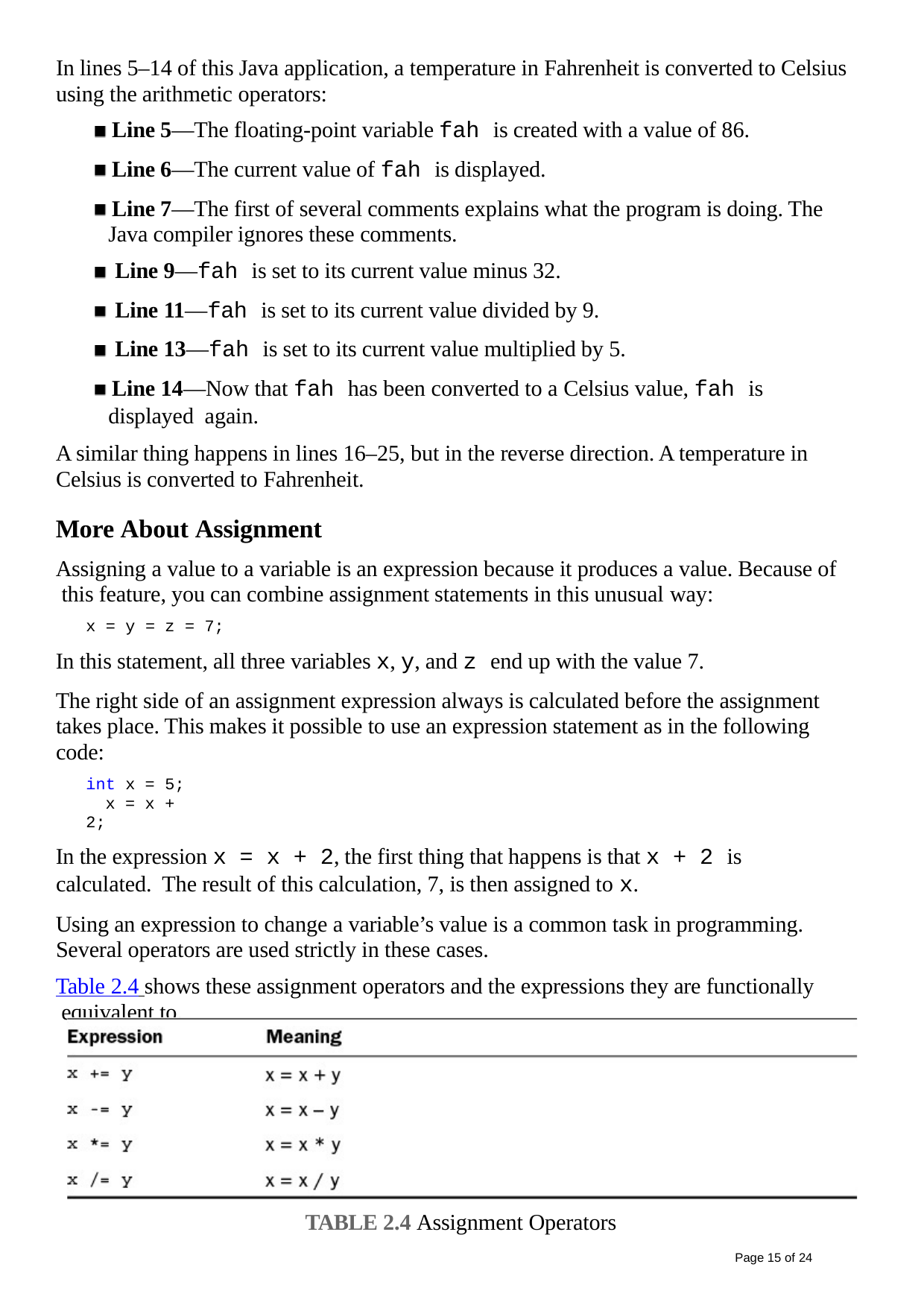

In lines 5–14 of this Java application, a temperature in Fahrenheit is converted to Celsius  using the arithmetic operators:
Line 5—The floating-point variable fah is created with a value of 86.
Line 6—The current value of fah is displayed.
Line 7—The first of several comments explains what the program is doing. The  Java compiler ignores these comments.
Line 9—fah is set to its current value minus 32.
Line 11—fah is set to its current value divided by 9.
Line 13—fah is set to its current value multiplied by 5.
Line 14—Now that fah has been converted to a Celsius value, fah is displayed  again.
A similar thing happens in lines 16–25, but in the reverse direction. A temperature in  Celsius is converted to Fahrenheit.
More About Assignment
Assigning a value to a variable is an expression because it produces a value. Because of  this feature, you can combine assignment statements in this unusual way:
x = y = z = 7;
In this statement, all three variables x, y, and z end up with the value 7.
The right side of an assignment expression always is calculated before the assignment  takes place. This makes it possible to use an expression statement as in the following  code:
int x = 5;   x = x + 2;
In the expression x = x + 2, the first thing that happens is that x + 2 is calculated.  The result of this calculation, 7, is then assigned to x.
Using an expression to change a variable’s value is a common task in programming.  Several operators are used strictly in these cases.
Table 2.4 shows these assignment operators and the expressions they are functionally  equivalent to.

TABLE 2.4 Assignment Operators
Page 15 of 24